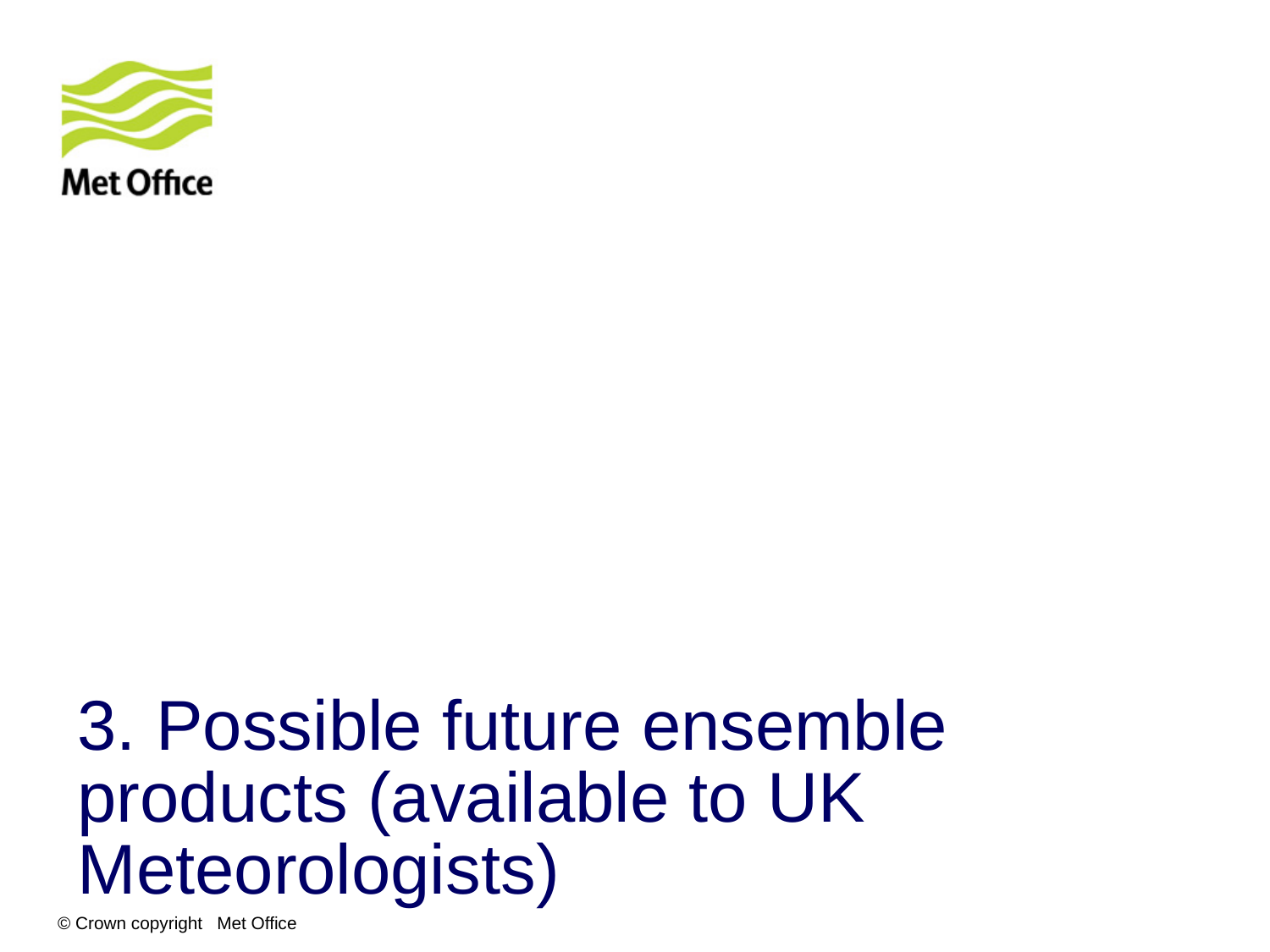

# 3. Possible future ensemble products (available to UK Meteorologists)
© Crown copyright   Met Office